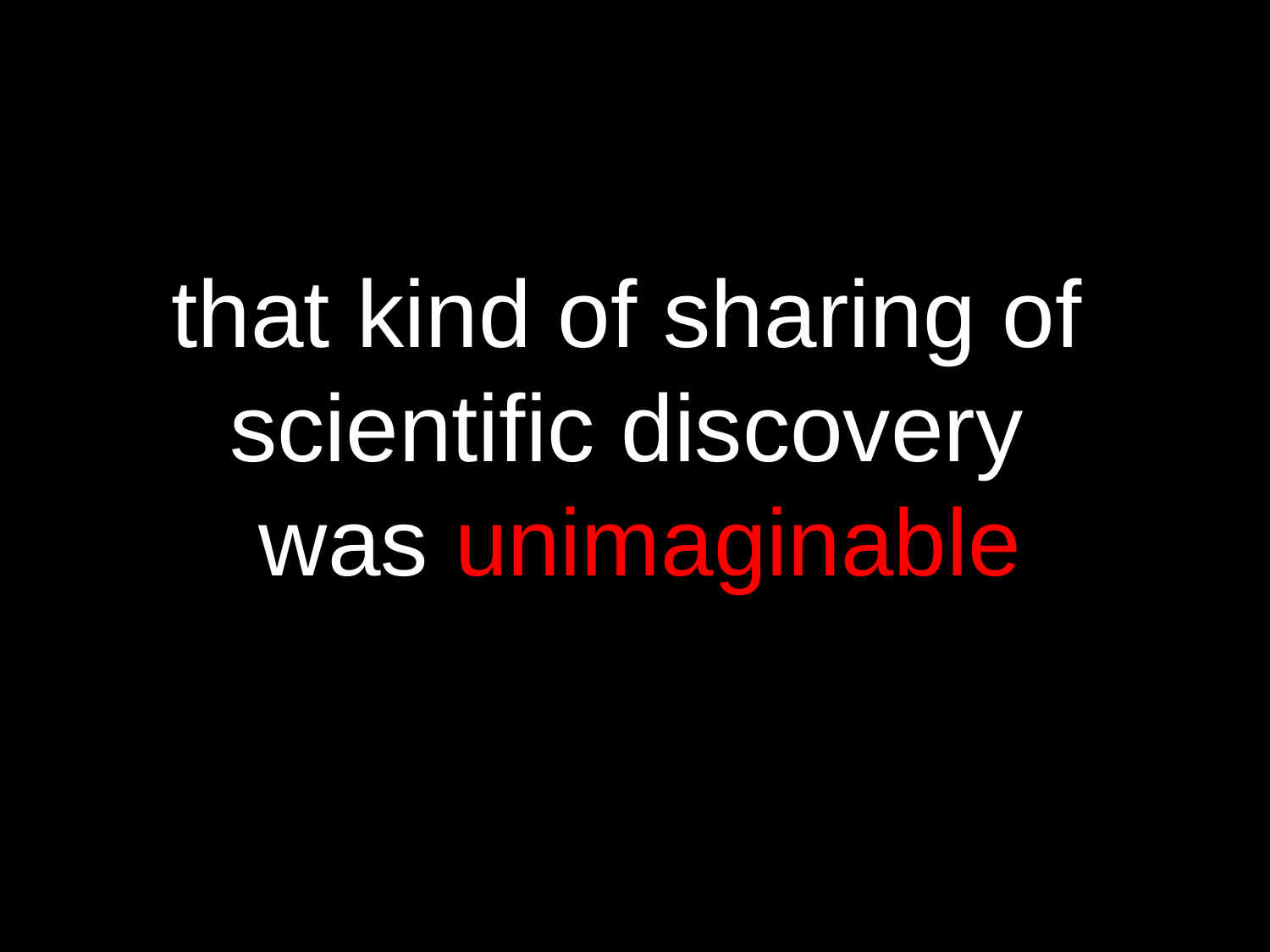

that kind of sharing of
scientific discovery
was unimaginable